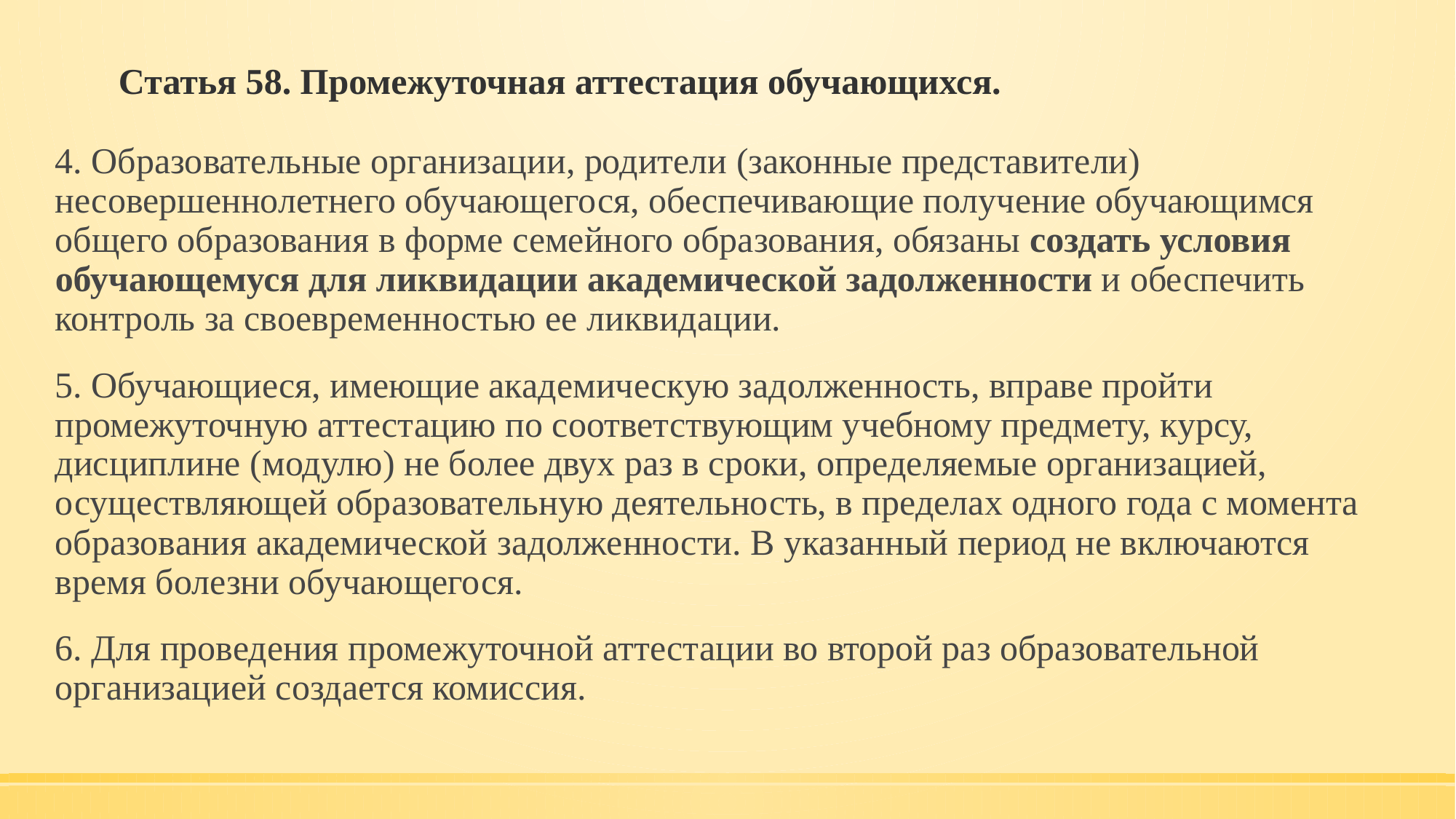

# Статья 58. Промежуточная аттестация обучающихся.
4. Образовательные организации, родители (законные представители) несовершеннолетнего обучающегося, обеспечивающие получение обучающимся общего образования в форме семейного образования, обязаны создать условия обучающемуся для ликвидации академической задолженности и обеспечить контроль за своевременностью ее ликвидации.
5. Обучающиеся, имеющие академическую задолженность, вправе пройти промежуточную аттестацию по соответствующим учебному предмету, курсу, дисциплине (модулю) не более двух раз в сроки, определяемые организацией, осуществляющей образовательную деятельность, в пределах одного года с момента образования академической задолженности. В указанный период не включаются время болезни обучающегося.
6. Для проведения промежуточной аттестации во второй раз образовательной организацией создается комиссия.